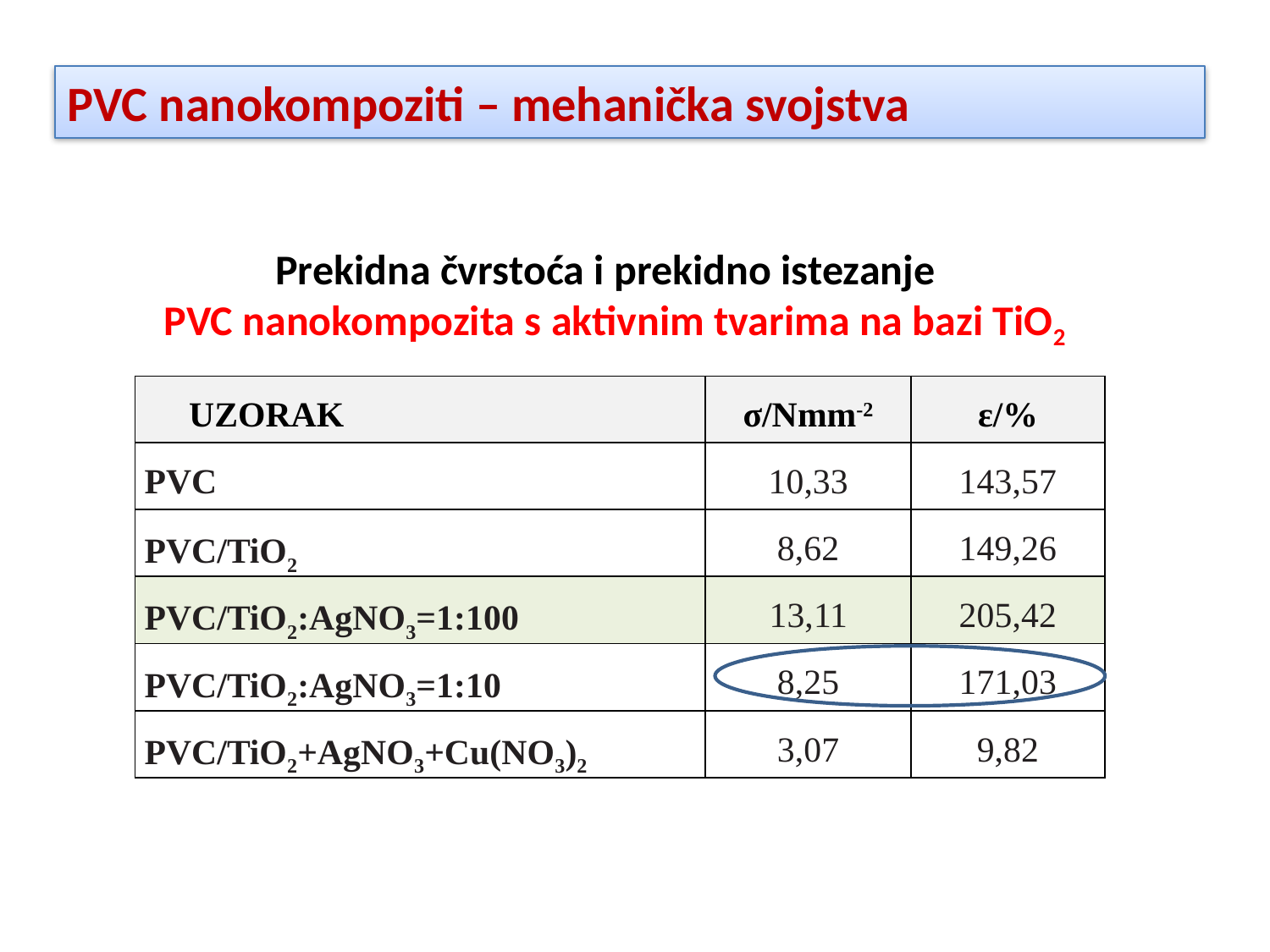

PVC nanokompoziti – mehanička svojstva
Prekidna čvrstoća i prekidno istezanje
PVC nanokompozita s aktivnim tvarima na bazi TiO2
| UZorak | σ/Nmm-2 | ε/% |
| --- | --- | --- |
| PVC | 10,33 | 143,57 |
| PVC/TiO2 | 8,62 | 149,26 |
| PVC/TiO2:AgNO3=1:100 | 13,11 | 205,42 |
| PVC/TiO2:AgNO3=1:10 | 8,25 | 171,03 |
| PVC/TiO2+AgNO3+Cu(NO3)2 | 3,07 | 9,82 |